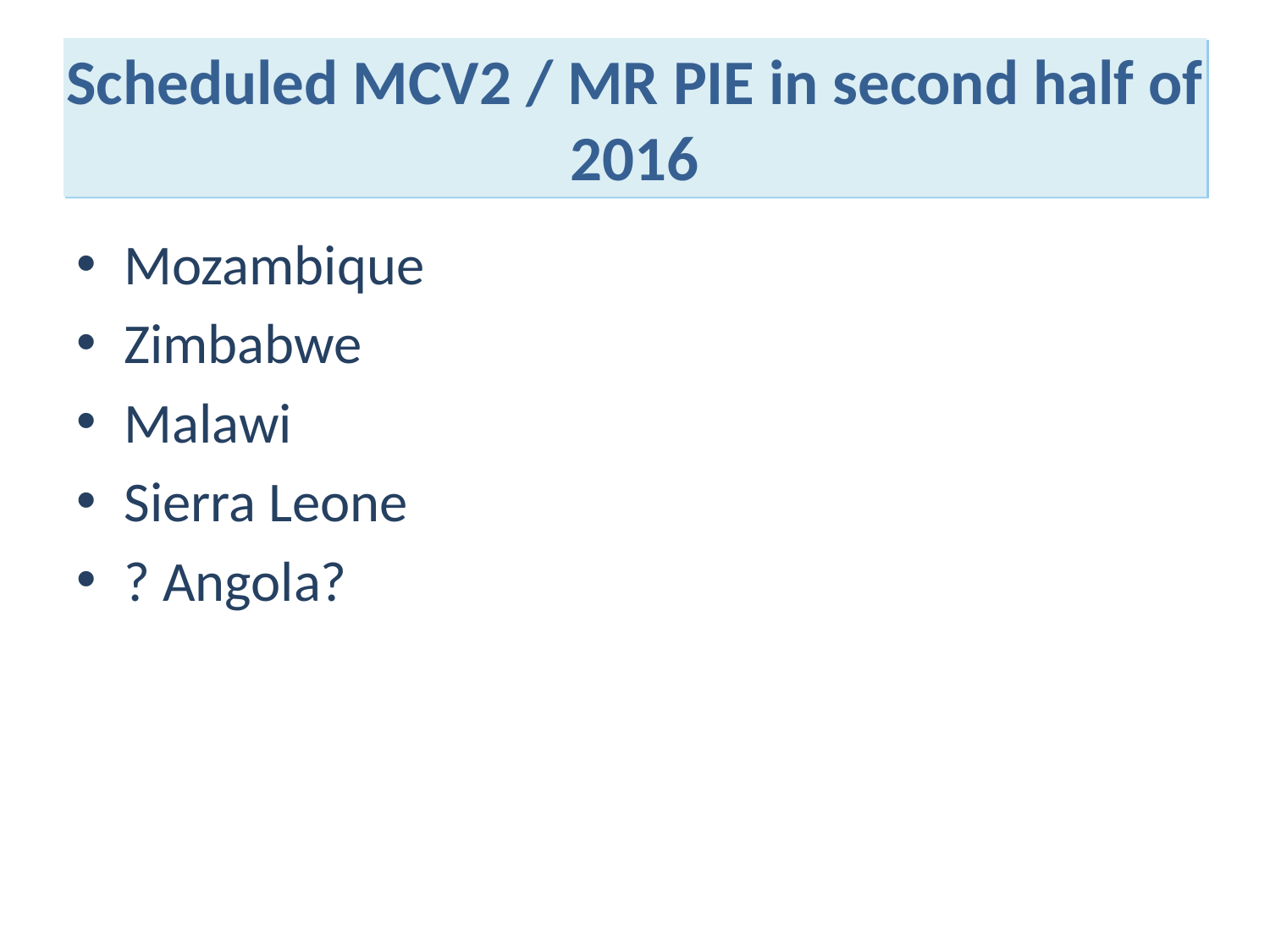

# Scheduled MCV2 / MR PIE in second half of 2016
Mozambique
Zimbabwe
Malawi
Sierra Leone
? Angola?